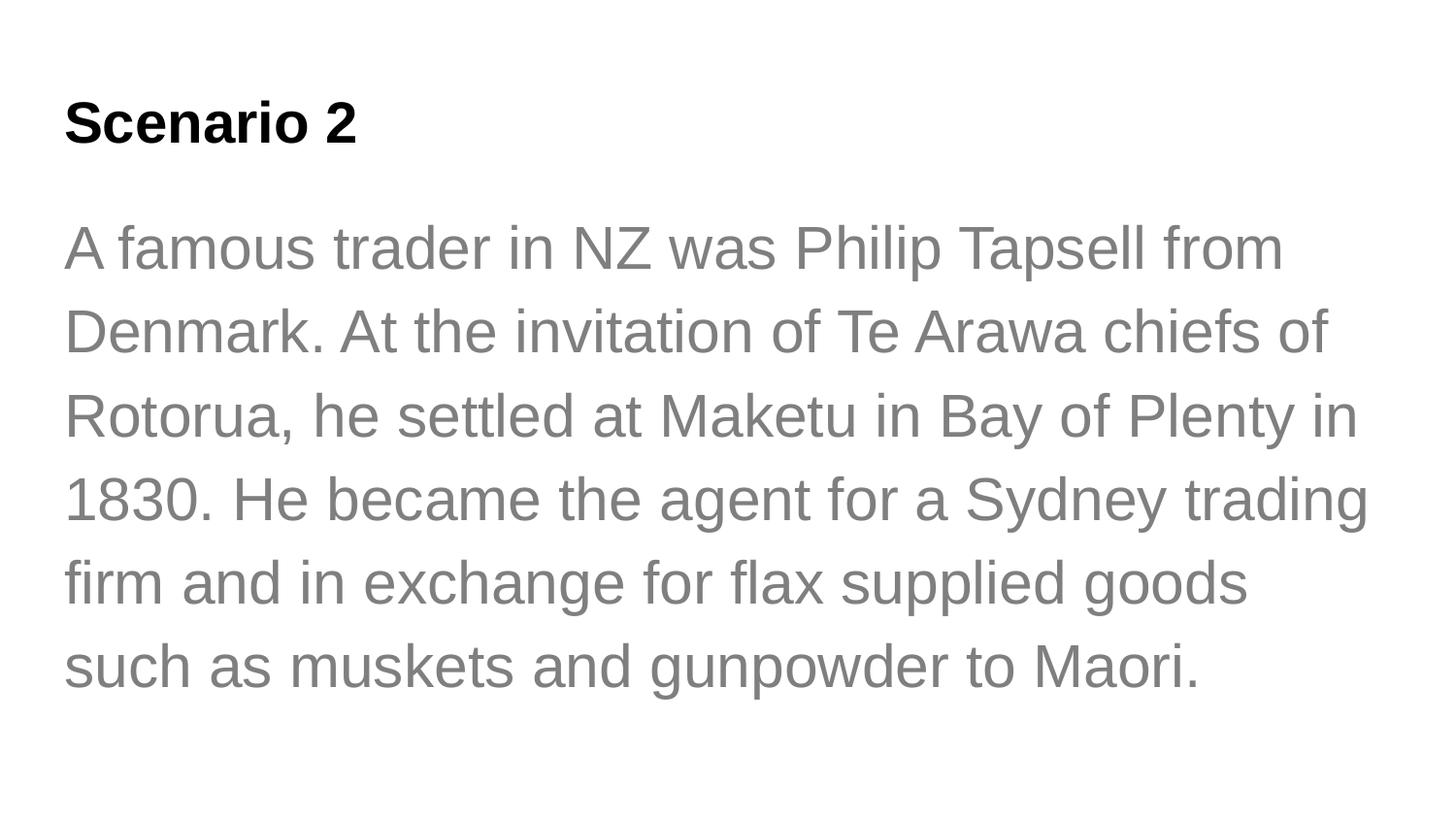

# Scenario 2
A famous trader in NZ was Philip Tapsell from Denmark. At the invitation of Te Arawa chiefs of Rotorua, he settled at Maketu in Bay of Plenty in 1830. He became the agent for a Sydney trading firm and in exchange for flax supplied goods such as muskets and gunpowder to Maori.